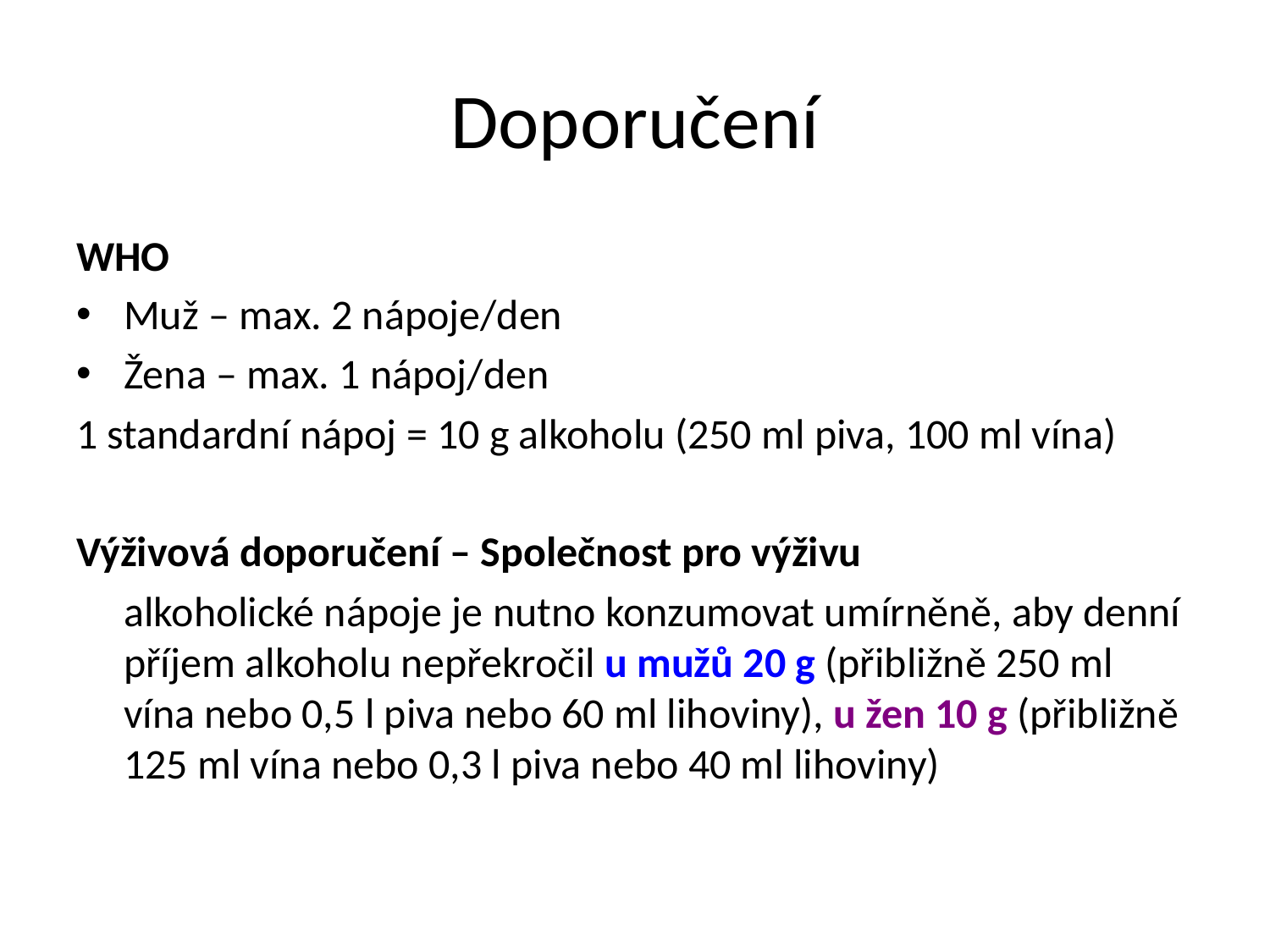

# Doporučení
WHO
Muž – max. 2 nápoje/den
Žena – max. 1 nápoj/den
1 standardní nápoj = 10 g alkoholu (250 ml piva, 100 ml vína)

Výživová doporučení – Společnost pro výživu
	alkoholické nápoje je nutno konzumovat umírněně, aby denní příjem alkoholu nepřekročil u mužů 20 g (přibližně 250 ml vína nebo 0,5 l piva nebo 60 ml lihoviny), u žen 10 g (přibližně 125 ml vína nebo 0,3 l piva nebo 40 ml lihoviny)